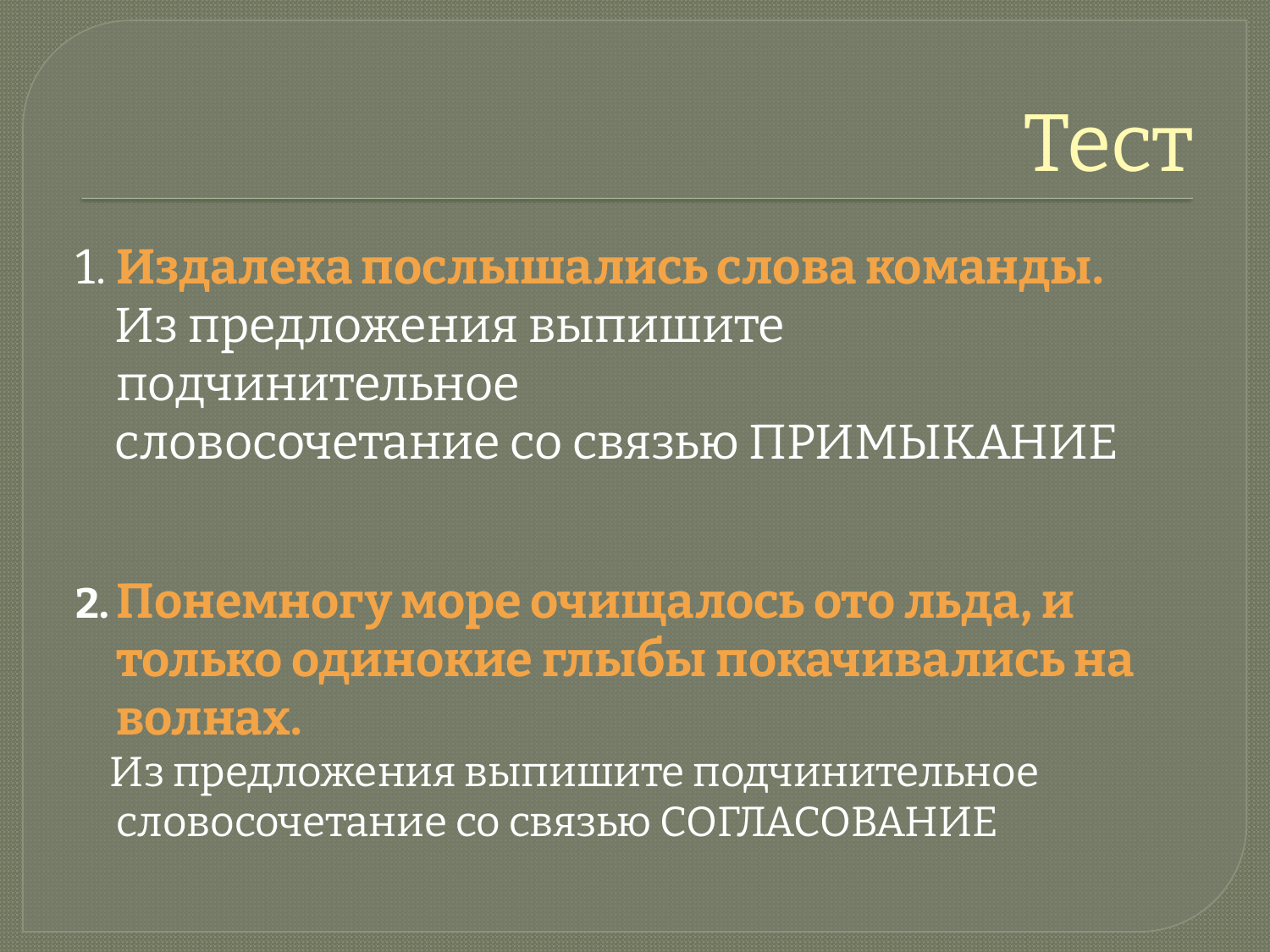

# Тест
1. Издалека послышались слова команды.
    Из предложения выпишите подчинительное
    словосочетание со связью ПРИМЫКАНИЕ

2. Понемногу море очищалось ото льда, и только одинокие глыбы покачивались на волнах.
    Из предложения выпишите подчинительное словосочетание со связью СОГЛАСОВАНИЕ